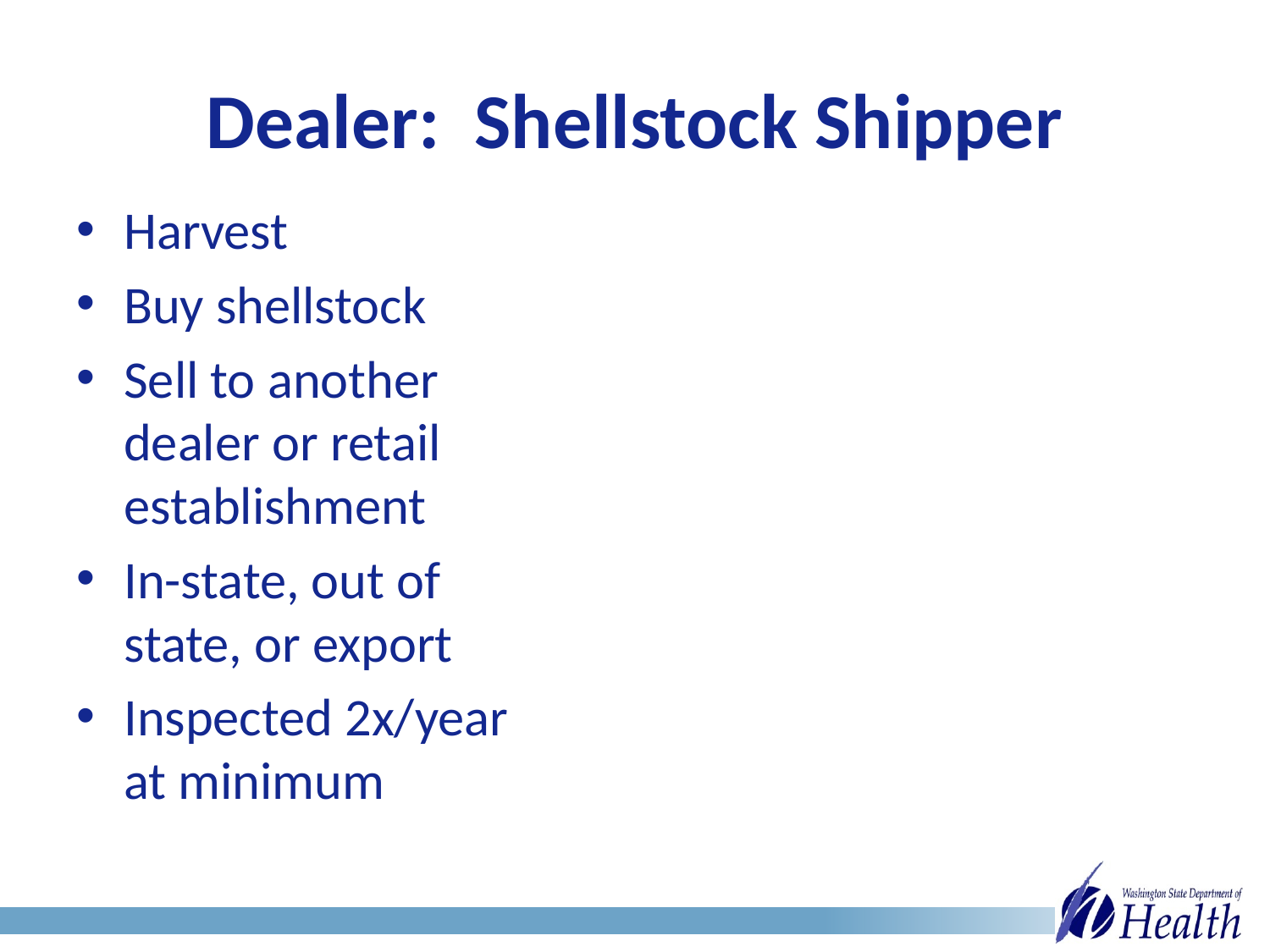

# Dealer:  Shellstock Shipper
Harvest
Buy shellstock
Sell to another dealer or retail establishment
In-state, out of state, or export
Inspected 2x/year at minimum